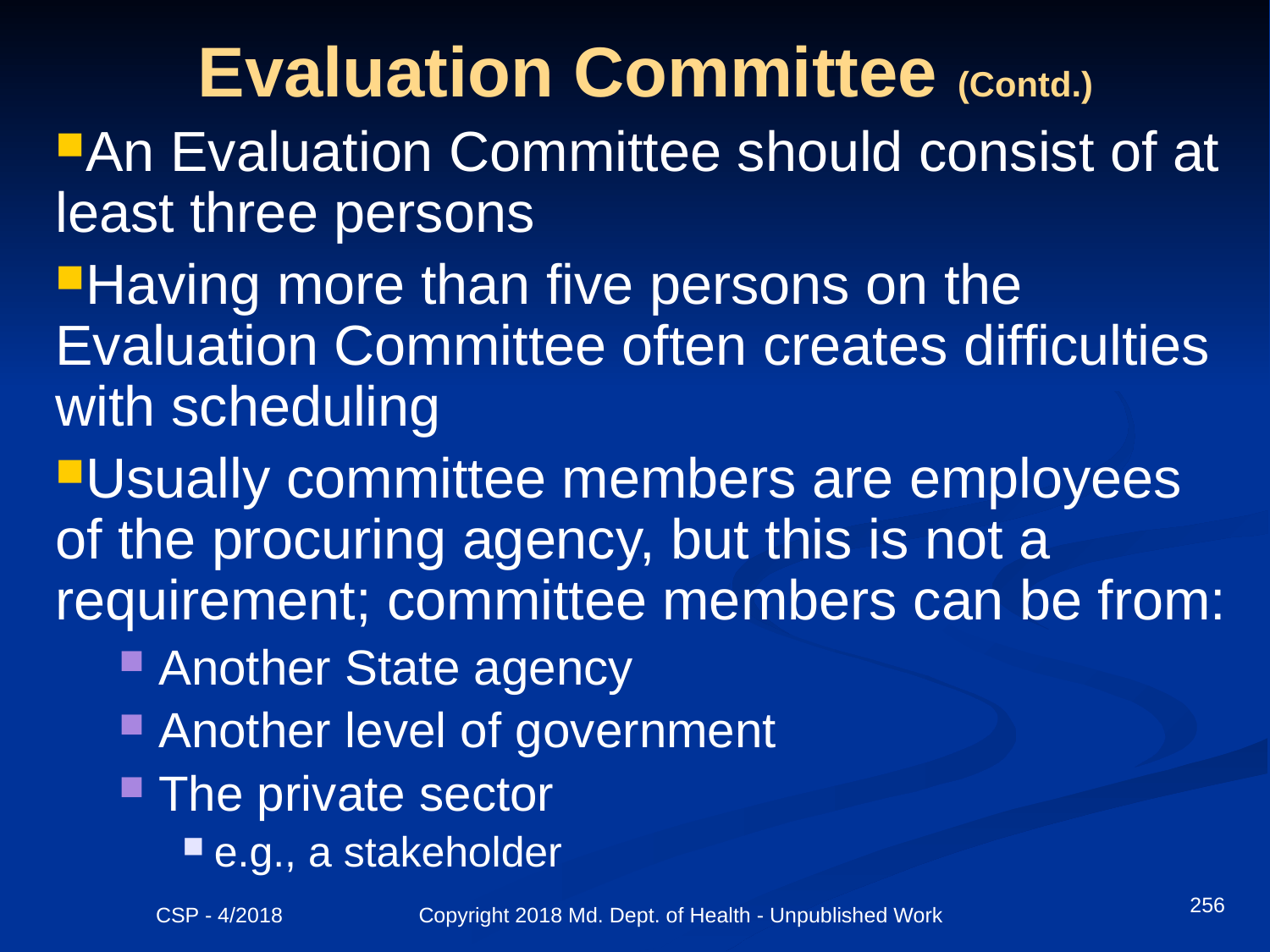

# Evaluation Committee (Contd.)
An Evaluation Committee should consist of at least three persons
Having more than five persons on the Evaluation Committee often creates difficulties with scheduling
Usually committee members are employees of the procuring agency, but this is not a requirement; committee members can be from:
Another State agency
Another level of government
The private sector
e.g., a stakeholder
256
CSP - 4/2018                       Copyright 2018 Md. Dept. of Health - Unpublished Work